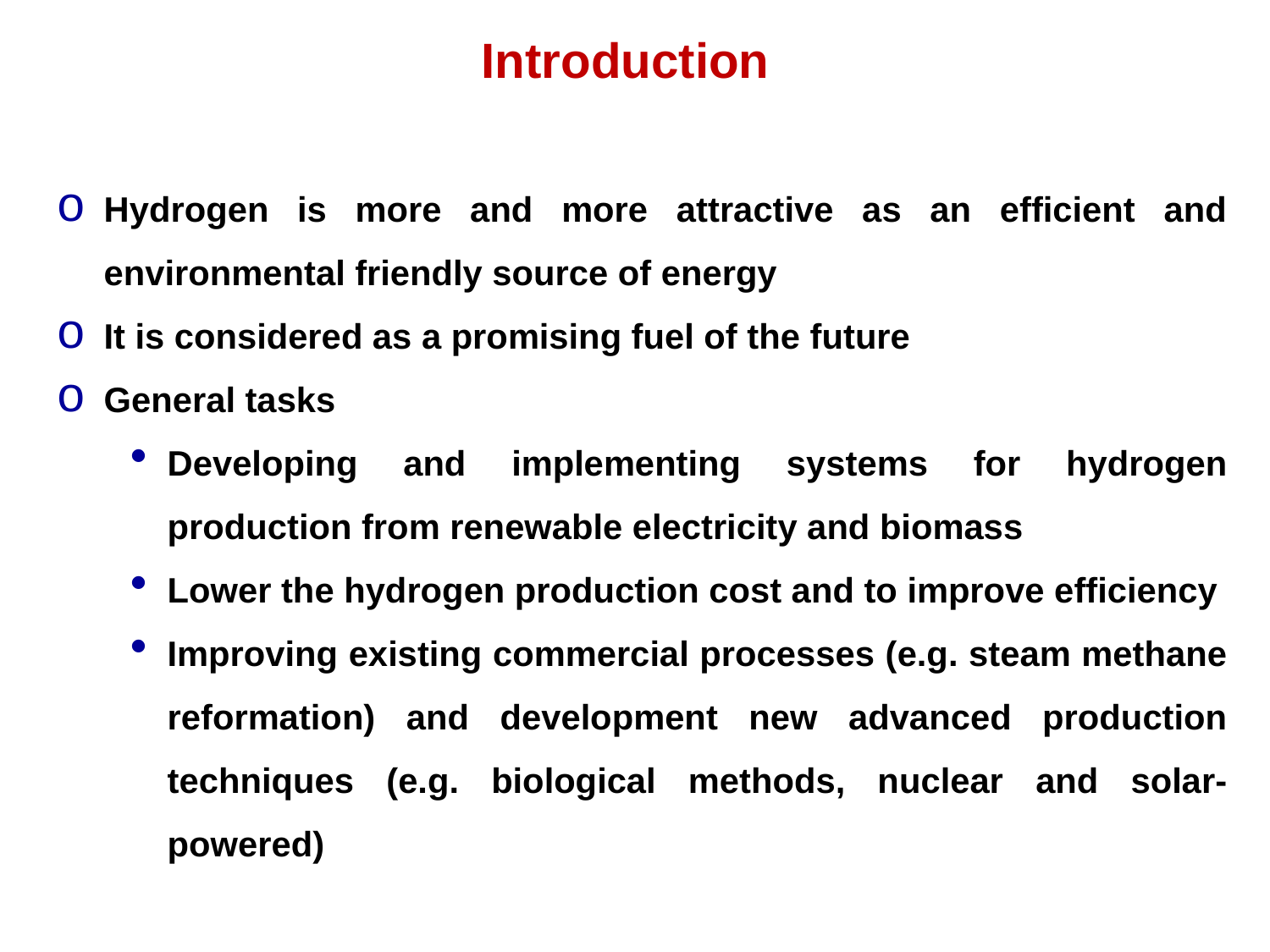

Introduction

Hydrogen is more and more attractive as an efficient and environmental friendly source of energy
It is considered as a promising fuel of the future
General tasks
Developing and implementing systems for hydrogen production from renewable electricity and biomass
Lower the hydrogen production cost and to improve efficiency
Improving existing commercial processes (e.g. steam methane reformation) and development new advanced production techniques (e.g. biological methods, nuclear and solar-powered)